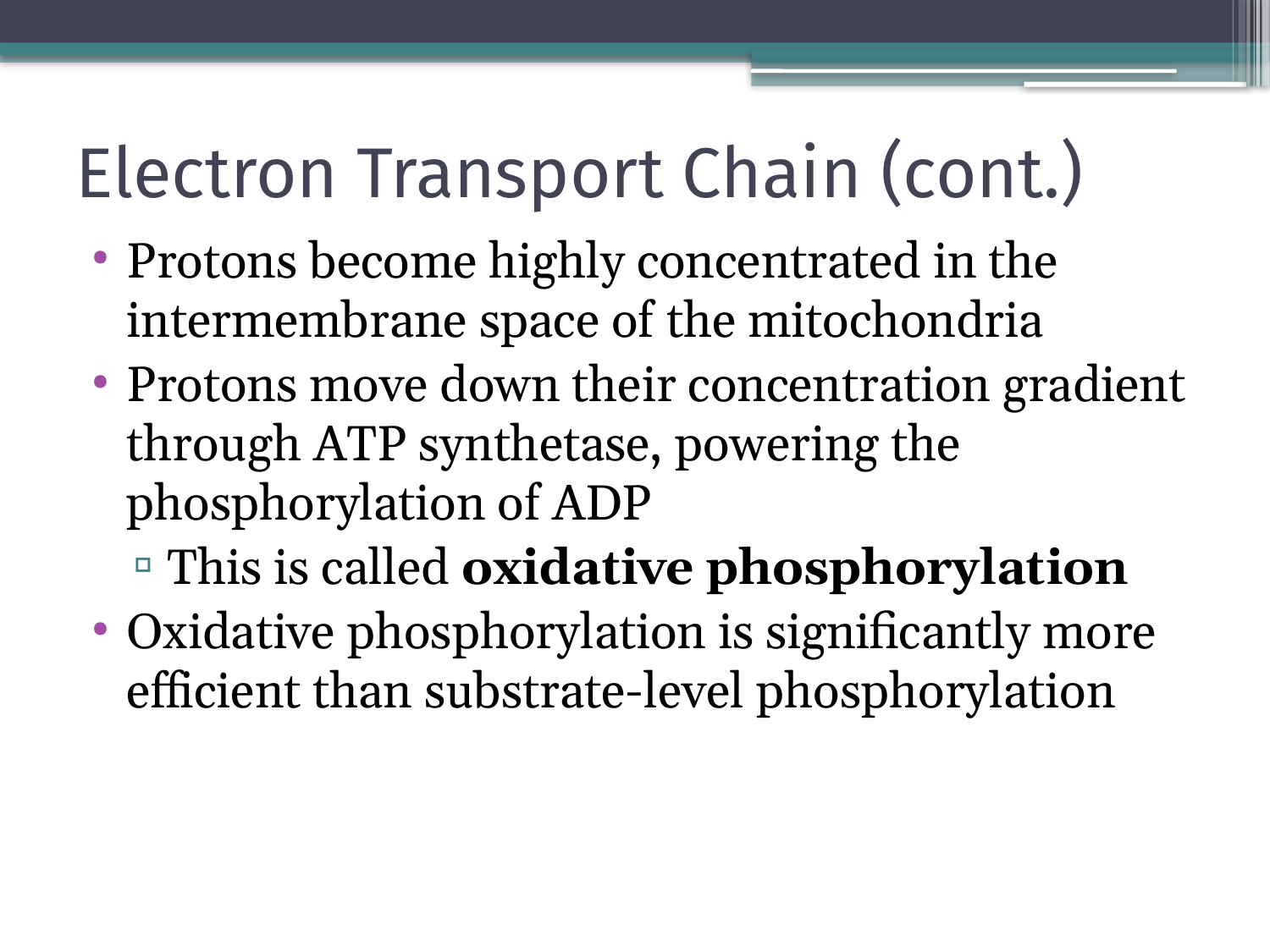

# Electron Transport Chain (cont.)
Protons become highly concentrated in the intermembrane space of the mitochondria
Protons move down their concentration gradient through ATP synthetase, powering the phosphorylation of ADP
This is called oxidative phosphorylation
Oxidative phosphorylation is significantly more efficient than substrate-level phosphorylation